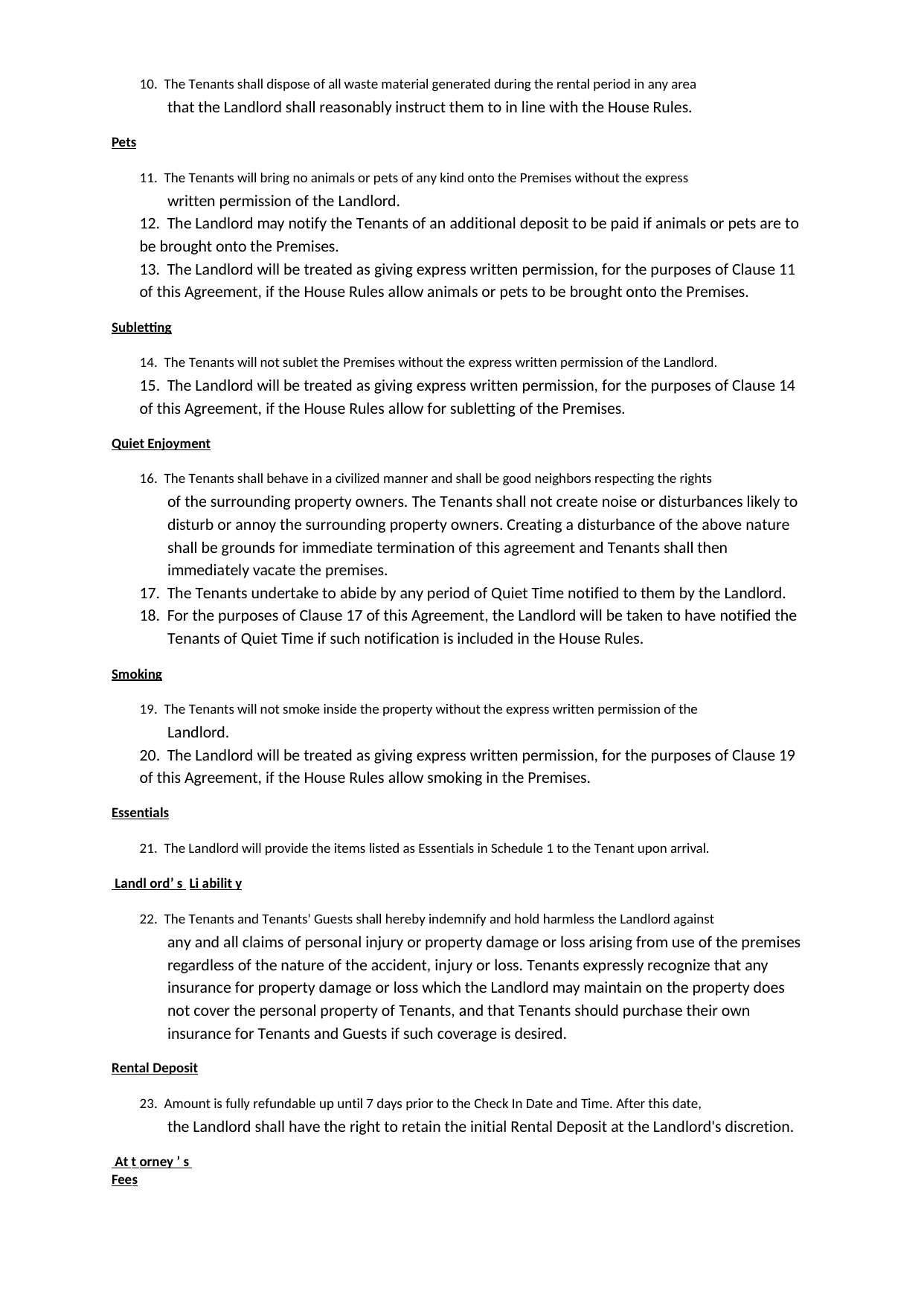

10. The Tenants shall dispose of all waste material generated during the rental period in any area
that the Landlord shall reasonably instruct them to in line with the House Rules.
Pets
11. The Tenants will bring no animals or pets of any kind onto the Premises without the express
written permission of the Landlord.
12. The Landlord may notify the Tenants of an additional deposit to be paid if animals or pets are to
be brought onto the Premises.
13. The Landlord will be treated as giving express written permission, for the purposes of Clause 11
of this Agreement, if the House Rules allow animals or pets to be brought onto the Premises.
Subletting
14. The Tenants will not sublet the Premises without the express written permission of the Landlord.
15. The Landlord will be treated as giving express written permission, for the purposes of Clause 14
of this Agreement, if the House Rules allow for subletting of the Premises.
Quiet Enjoyment
16. The Tenants shall behave in a civilized manner and shall be good neighbors respecting the rights
of the surrounding property owners. The Tenants shall not create noise or disturbances likely to
disturb or annoy the surrounding property owners. Creating a disturbance of the above nature
shall be grounds for immediate termination of this agreement and Tenants shall then
immediately vacate the premises.
17. The Tenants undertake to abide by any period of Quiet Time notified to them by the Landlord.
18. For the purposes of Clause 17 of this Agreement, the Landlord will be taken to have notified the
Tenants of Quiet Time if such notification is included in the House Rules.
Smoking
19. The Tenants will not smoke inside the property without the express written permission of the
Landlord.
20. The Landlord will be treated as giving express written permission, for the purposes of Clause 19
of this Agreement, if the House Rules allow smoking in the Premises.
Essentials
21. The Landlord will provide the items listed as Essentials in Schedule 1 to the Tenant upon arrival.
 Landl ord’ s Li abilit y
22. The Tenants and Tenants' Guests shall hereby indemnify and hold harmless the Landlord against
any and all claims of personal injury or property damage or loss arising from use of the premises
regardless of the nature of the accident, injury or loss. Tenants expressly recognize that any
insurance for property damage or loss which the Landlord may maintain on the property does
not cover the personal property of Tenants, and that Tenants should purchase their own
insurance for Tenants and Guests if such coverage is desired.
Rental Deposit
23. Amount is fully refundable up until 7 days prior to the Check In Date and Time. After this date,
the Landlord shall have the right to retain the initial Rental Deposit at the Landlord's discretion.
 At t orney ’ s  Fees